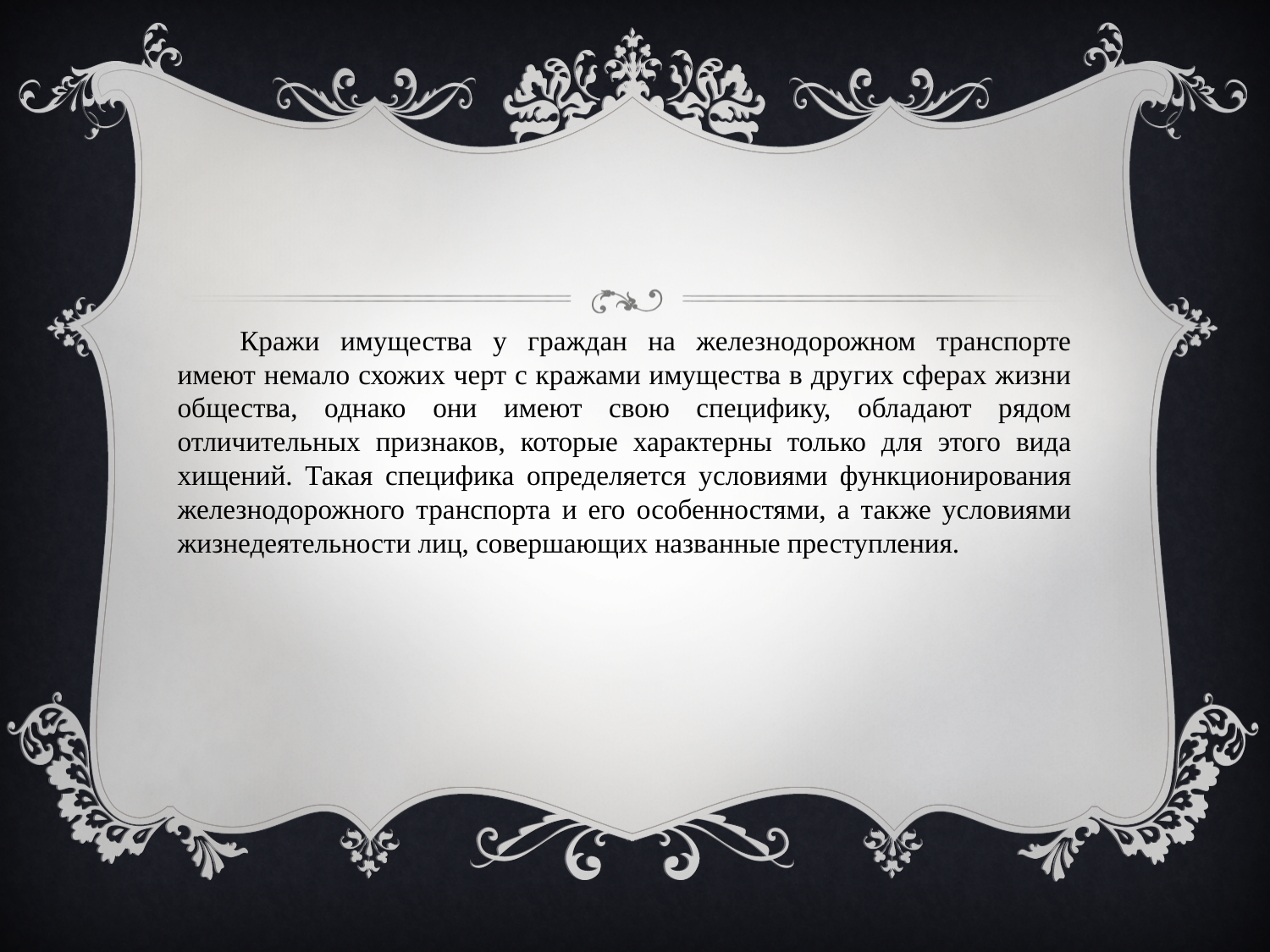

Кражи имущества у граждан на железнодорожном транспорте имеют немало схожих черт с кражами имущества в других сферах жизни общества, однако они имеют свою специфику, обладают рядом отличительных признаков, которые характерны только для этого вида хищений. Такая специфика определяется условиями функционирования железнодорожного транспорта и его особенностями, а также условиями жизнедеятельности лиц, совершающих названные преступления.